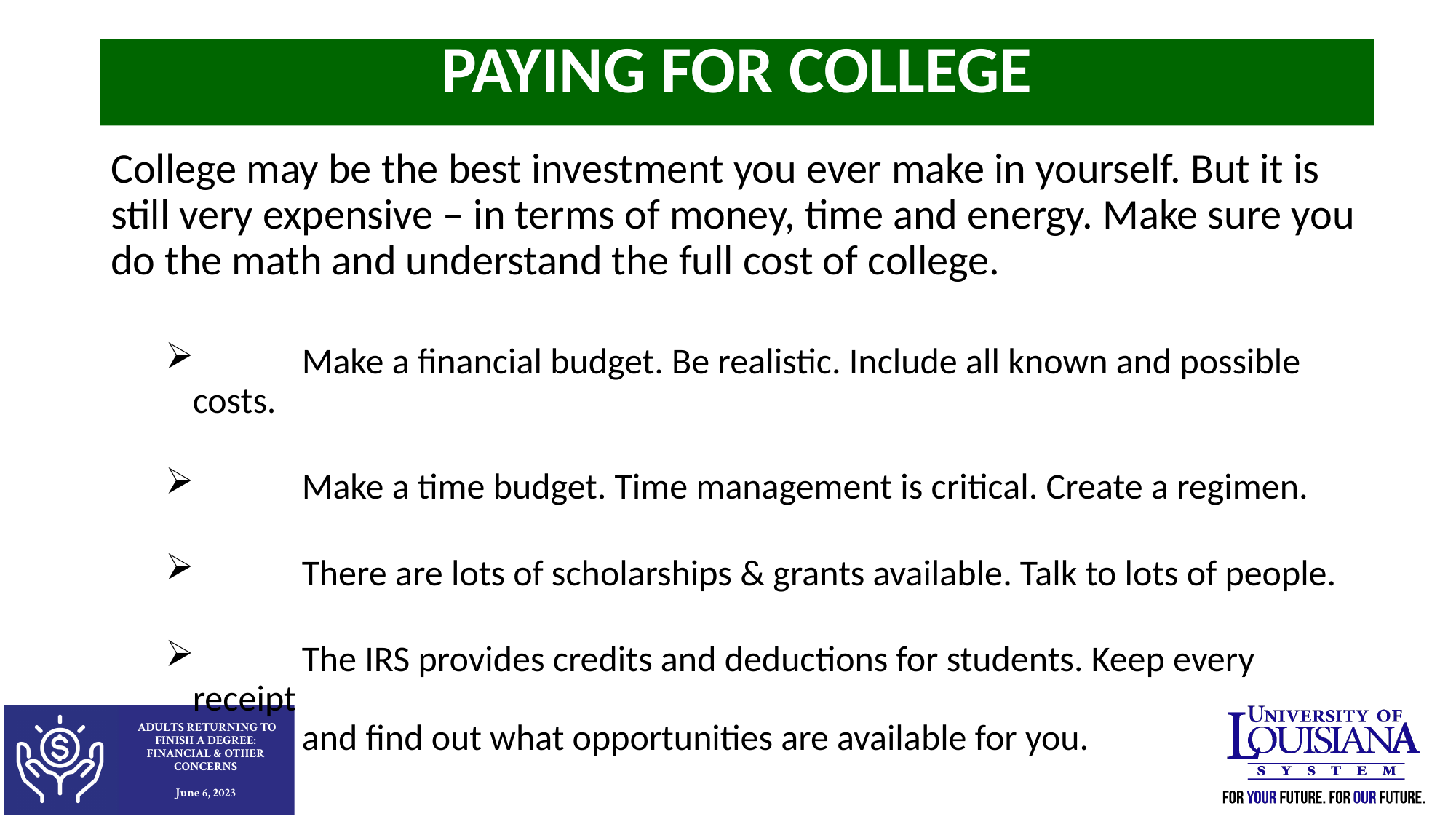

Paying for College
College may be the best investment you ever make in yourself. But it is still very expensive – in terms of money, time and energy. Make sure you do the math and understand the full cost of college.
 	Make a financial budget. Be realistic. Include all known and possible costs.
 	Make a time budget. Time management is critical. Create a regimen.
 	There are lots of scholarships & grants available. Talk to lots of people.
 	The IRS provides credits and deductions for students. Keep every receipt
 	and find out what opportunities are available for you.